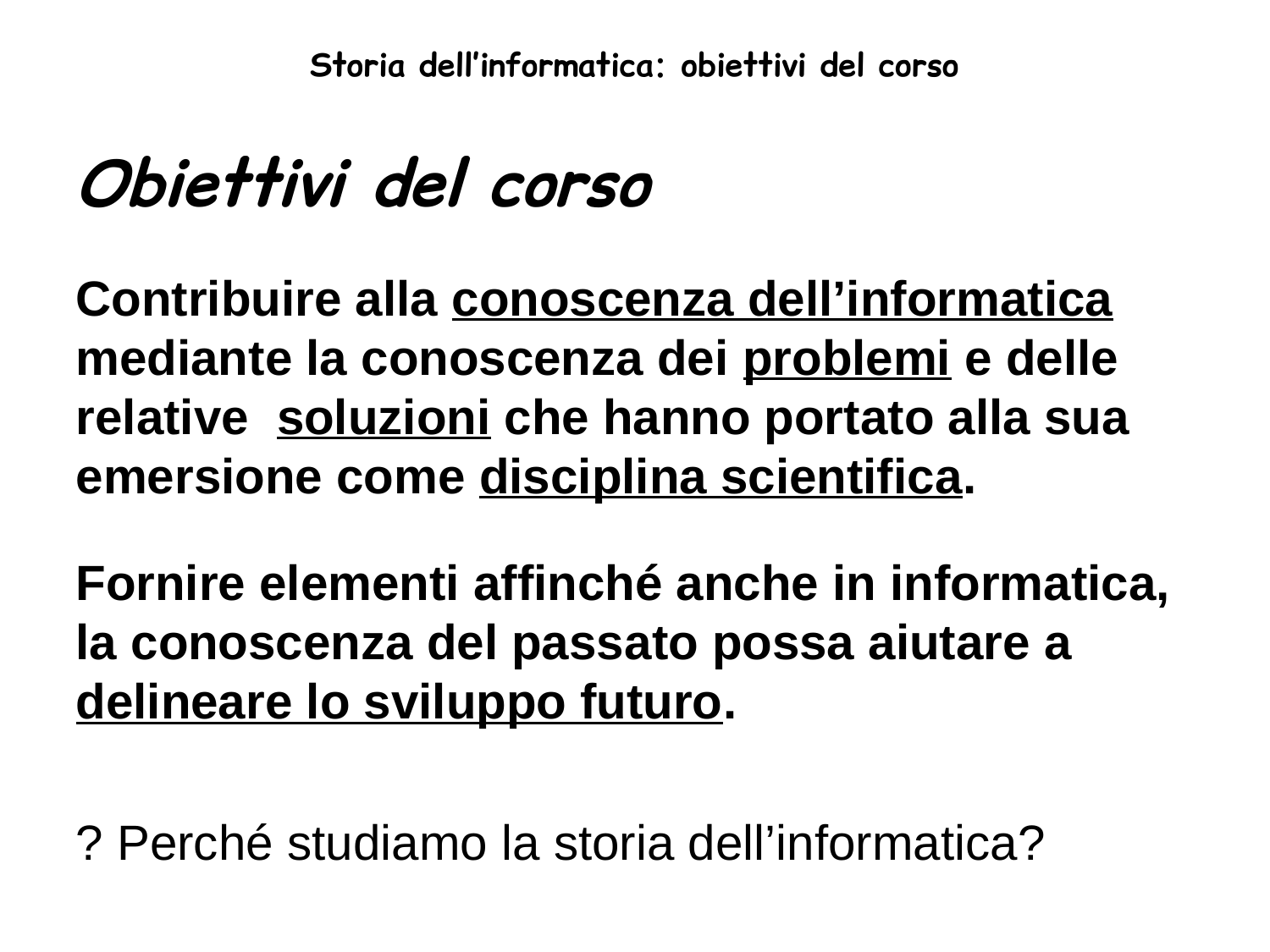

Storia dell’informatica: obiettivi del corso
Obiettivi del corso

Contribuire alla conoscenza dell’informatica mediante la conoscenza dei problemi e delle relative  soluzioni che hanno portato alla sua emersione come disciplina scientifica.

Fornire elementi affinché anche in informatica, la conoscenza del passato possa aiutare a delineare lo sviluppo futuro.

? Perché studiamo la storia dell’informatica?